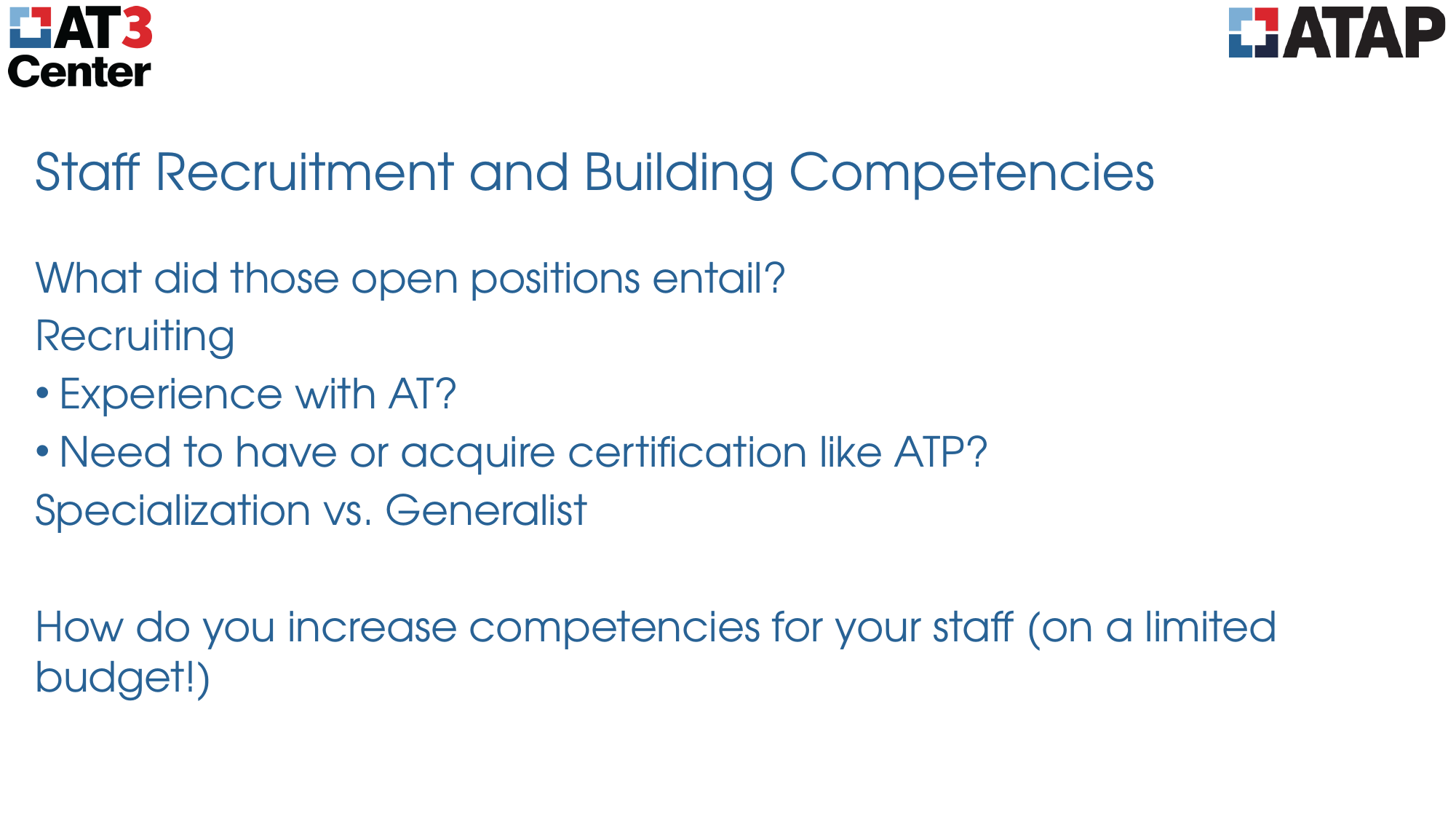

# Staff Recruitment and Building Competencies
What did those open positions entail?
Recruiting
Experience with AT?
Need to have or acquire certification like ATP?
Specialization vs. Generalist

How do you increase competencies for your staff (on a limited budget!)